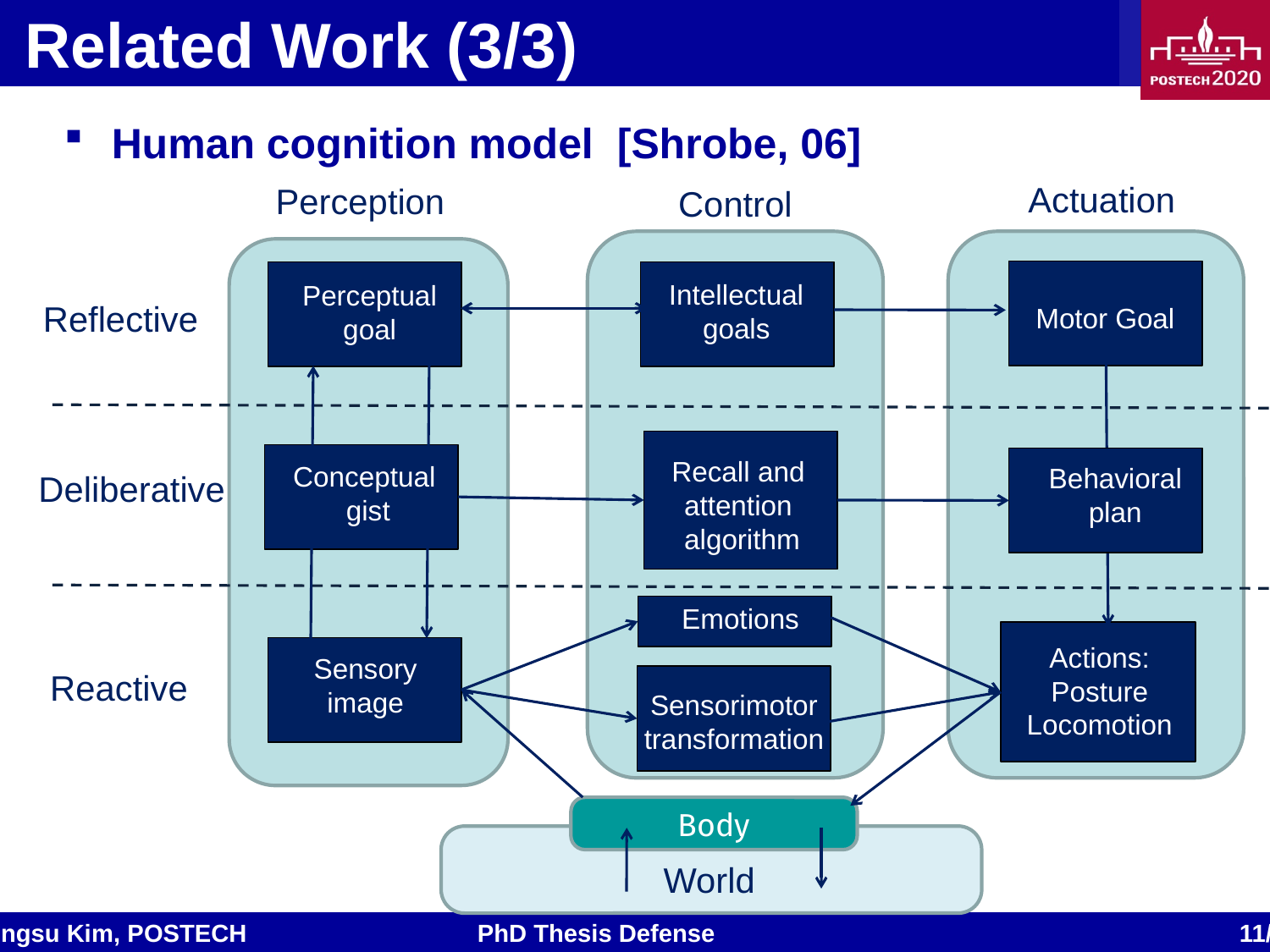

# Related Work (3/3)
Human cognition model  [Shrobe, 06]
Actuation
Perception
Control

Motor Goal

Intellectual
goals
Perceptual
goal
Reflective

Recall and
attention
algorithm

Conceptual
gist
Behavioral
plan
Deliberative
Emotions

Actions:
Posture
Locomotion

Sensory
image
Reactive

Sensorimotor
transformation
Body

World